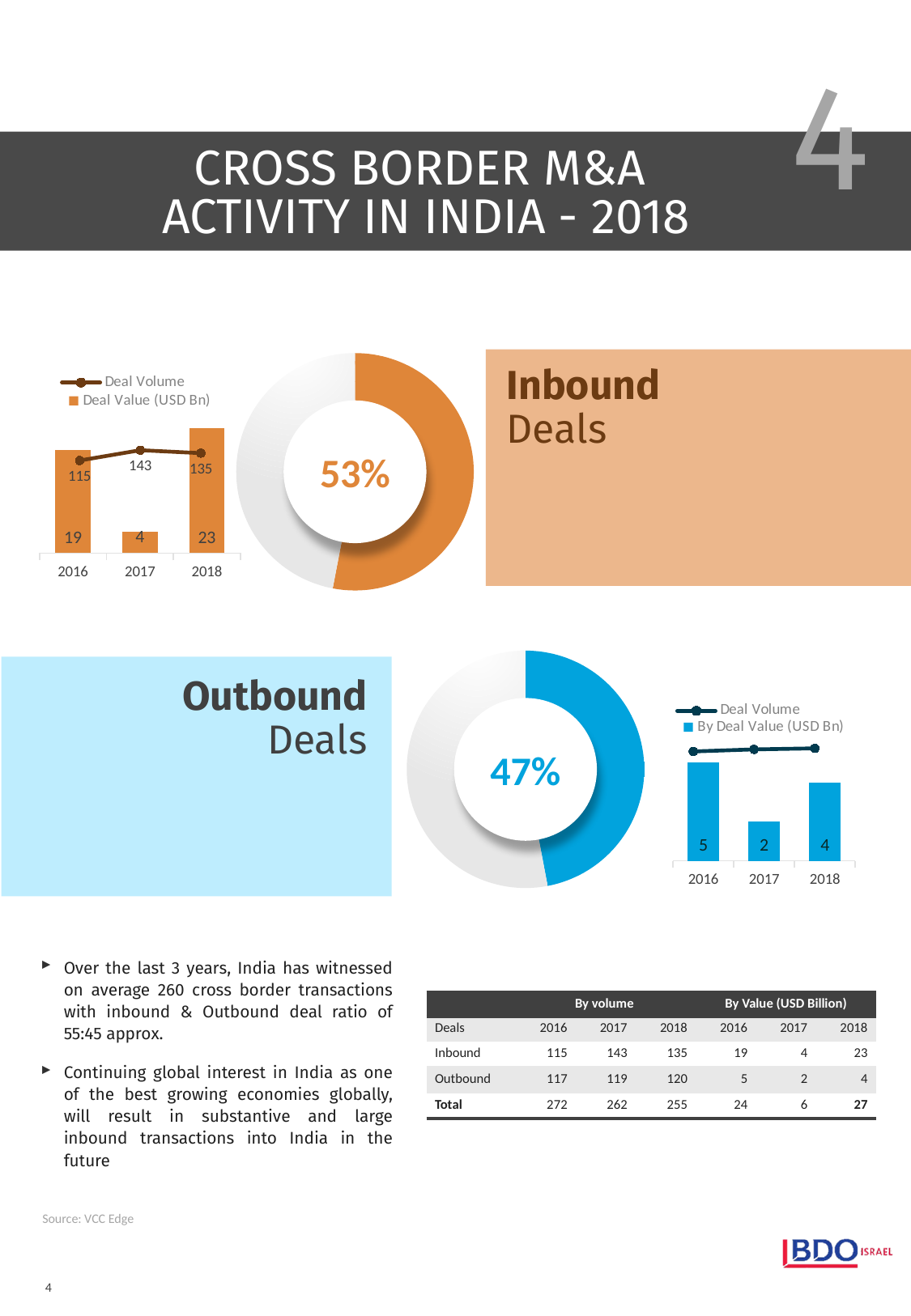

CROSS BORDER M&A
ACTIVITY IN INDIA - 2018
4

### Chart

| Category | XX |
|---|---|
| First | 53.0 |
| Auto | 47.0 |
Inbound Deals

### Chart

| Category | Deal Volume |
|---|---|
| 2016 | 115.0 |
| 2017 | 143.0 |
| 2018 | 135.0 |

### Chart

| Category | Deal Value (USD Bn) |
|---|---|
| 2016 | 19.0 |
| 2017 | 4.0 |
| 2018 | 23.0 |
53%

### Chart

| Category | XX |
|---|---|
| First | 47.0 |
| Auto | 53.0 |
Outbound Deals

### Chart

| Category | Deal Volume |
|---|---|
| 2016 | 117.0 |
| 2017 | 119.0 |
| 2018 | 120.0 |
47%

### Chart

| Category | By Deal Value (USD Bn) |
|---|---|
| 2016 | 5.0 |
| 2017 | 2.0 |
| 2018 | 4.0 |
Over the last 3 years, India has witnessed on average 260 cross border transactions with inbound & Outbound deal ratio of 55:45 approx.
Continuing global interest in India as one of the best growing economies globally, will result in substantive and large inbound transactions into India in the future
|  | By volume |  |  | By Value (USD Billion) |  |  |
| --- | --- | --- | --- | --- | --- | --- |
| Deals | 2016 | 2017 | 2018 | 2016 | 2017 | 2018 |
| Inbound | 115 | 143 | 135 | 19 | 4 | 23 |
| Outbound | 117 | 119 | 120 | 5 | 2 | 4 |
| Total | 272 | 262 | 255 | 24 | 6 | 27 |
Source: VCC Edge
4